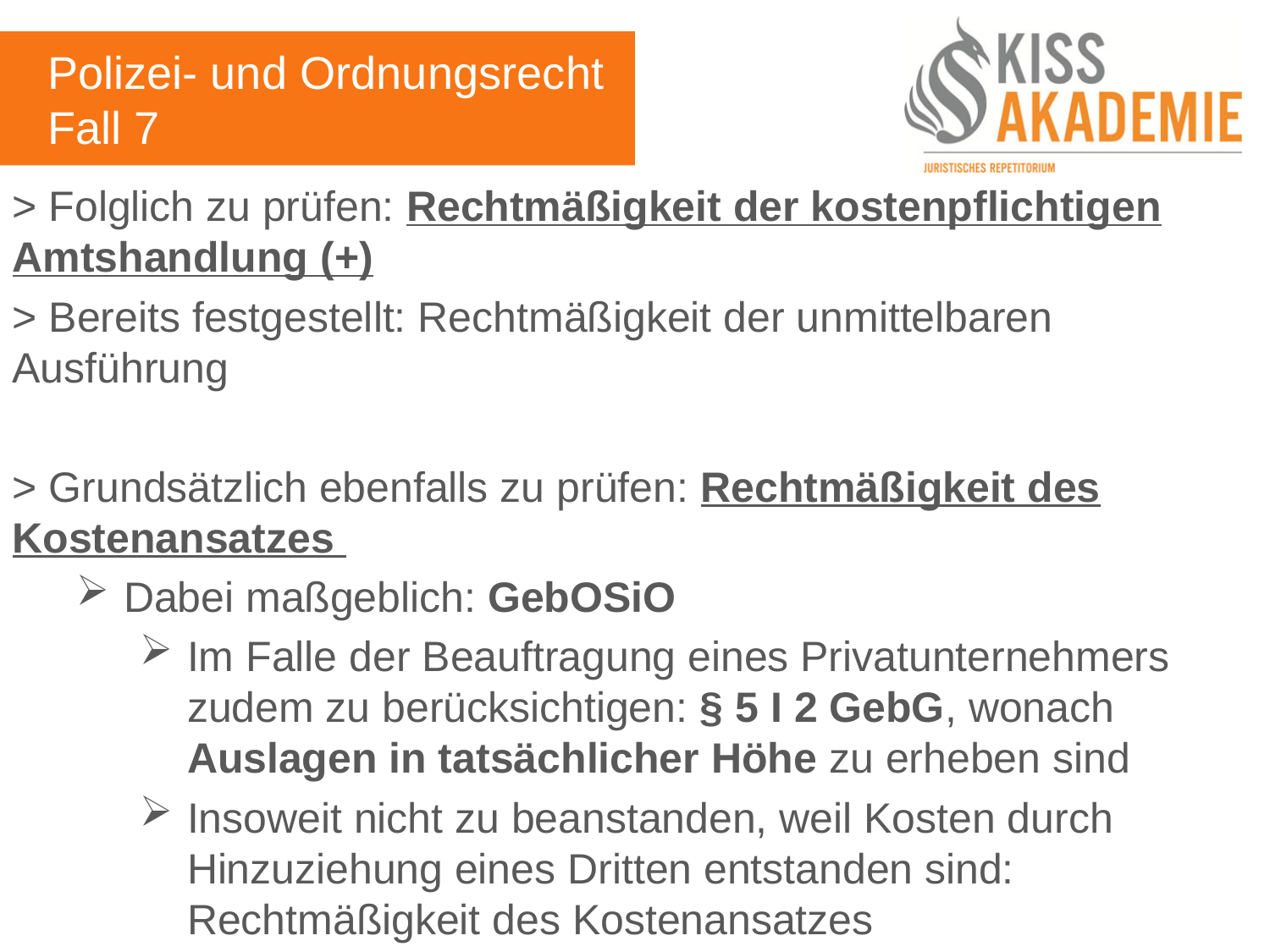

Polizei- und Ordnungsrecht
Fall 7
> Folglich zu prüfen: Rechtmäßigkeit der kostenpflichtigen Amtshandlung (+)
> Bereits festgestellt: Rechtmäßigkeit der unmittelbaren Ausführung

> Grundsätzlich ebenfalls zu prüfen: Rechtmäßigkeit des Kostenansatzes
Dabei maßgeblich: GebOSiO
Im Falle der Beauftragung eines Privatunternehmers zudem zu berücksichtigen: § 5 I 2 GebG, wonach Auslagen in tatsächlicher Höhe zu erheben sind
Insoweit nicht zu beanstanden, weil Kosten durch Hinzuziehung eines Dritten entstanden sind: Rechtmäßigkeit des Kostenansatzes